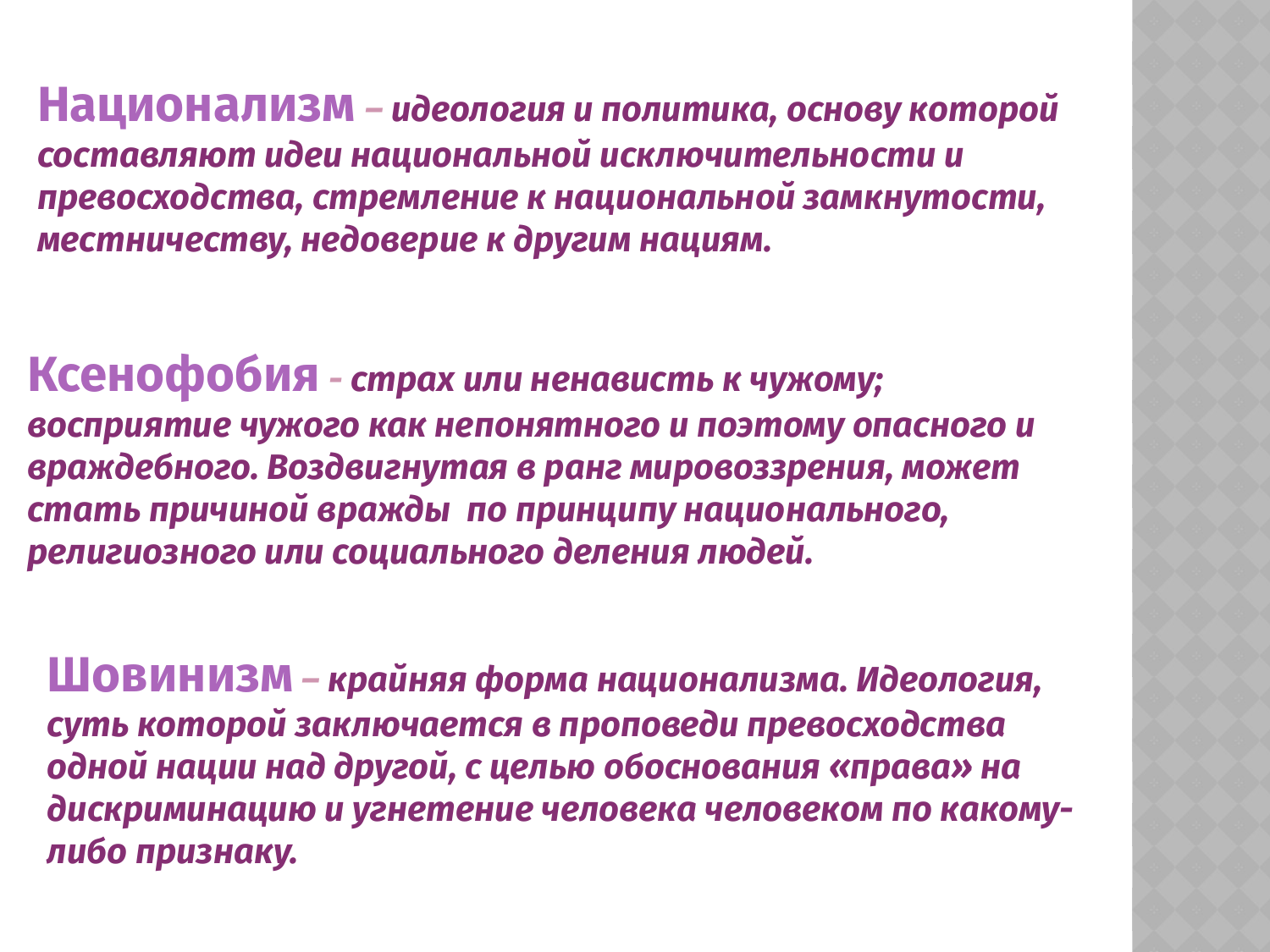

Национализм – идеология и политика, основу которой составляют идеи национальной исключительности и превосходства, стремление к национальной замкнутости, местничеству, недоверие к другим нациям.
Ксенофобия - страх или ненависть к чужому;
восприятие чужого как непонятного и поэтому опасного и
враждебного. Воздвигнутая в ранг мировоззрения, может
стать причиной вражды  по принципу национального,
религиозного или социального деления людей.
Шовинизм – крайняя форма национализма. Идеология, суть которой заключается в проповеди превосходства одной нации над другой, с целью обоснования «права» на дискриминацию и угнетение человека человеком по какому-либо признаку.